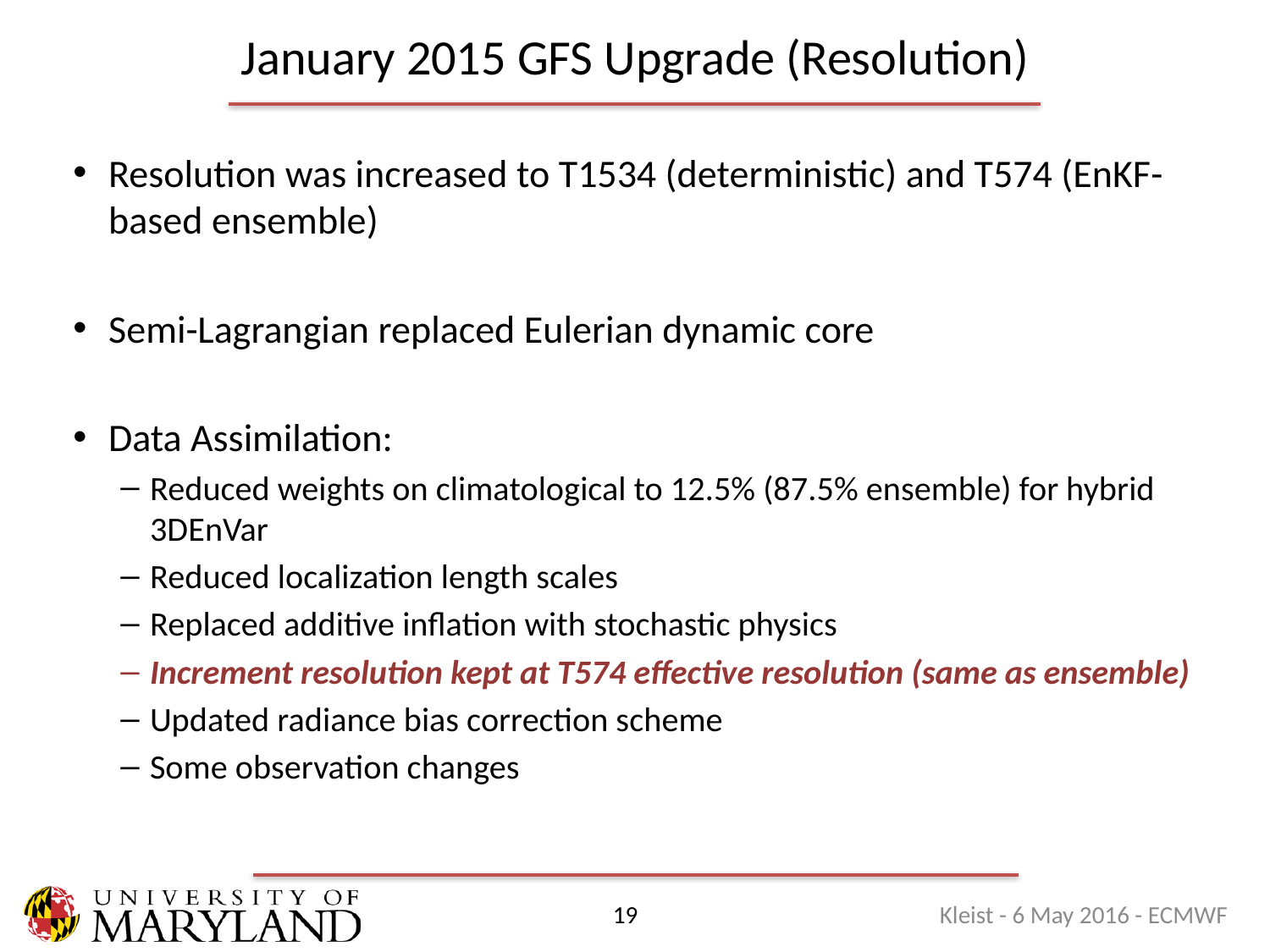

# January 2015 GFS Upgrade (Resolution)
Resolution was increased to T1534 (deterministic) and T574 (EnKF-based ensemble)

Semi-Lagrangian replaced Eulerian dynamic core

Data Assimilation:
Reduced weights on climatological to 12.5% (87.5% ensemble) for hybrid 3DEnVar
Reduced localization length scales
Replaced additive inflation with stochastic physics
Increment resolution kept at T574 effective resolution (same as ensemble)
Updated radiance bias correction scheme
Some observation changes
Kleist - 6 May 2016 - ECMWF
19